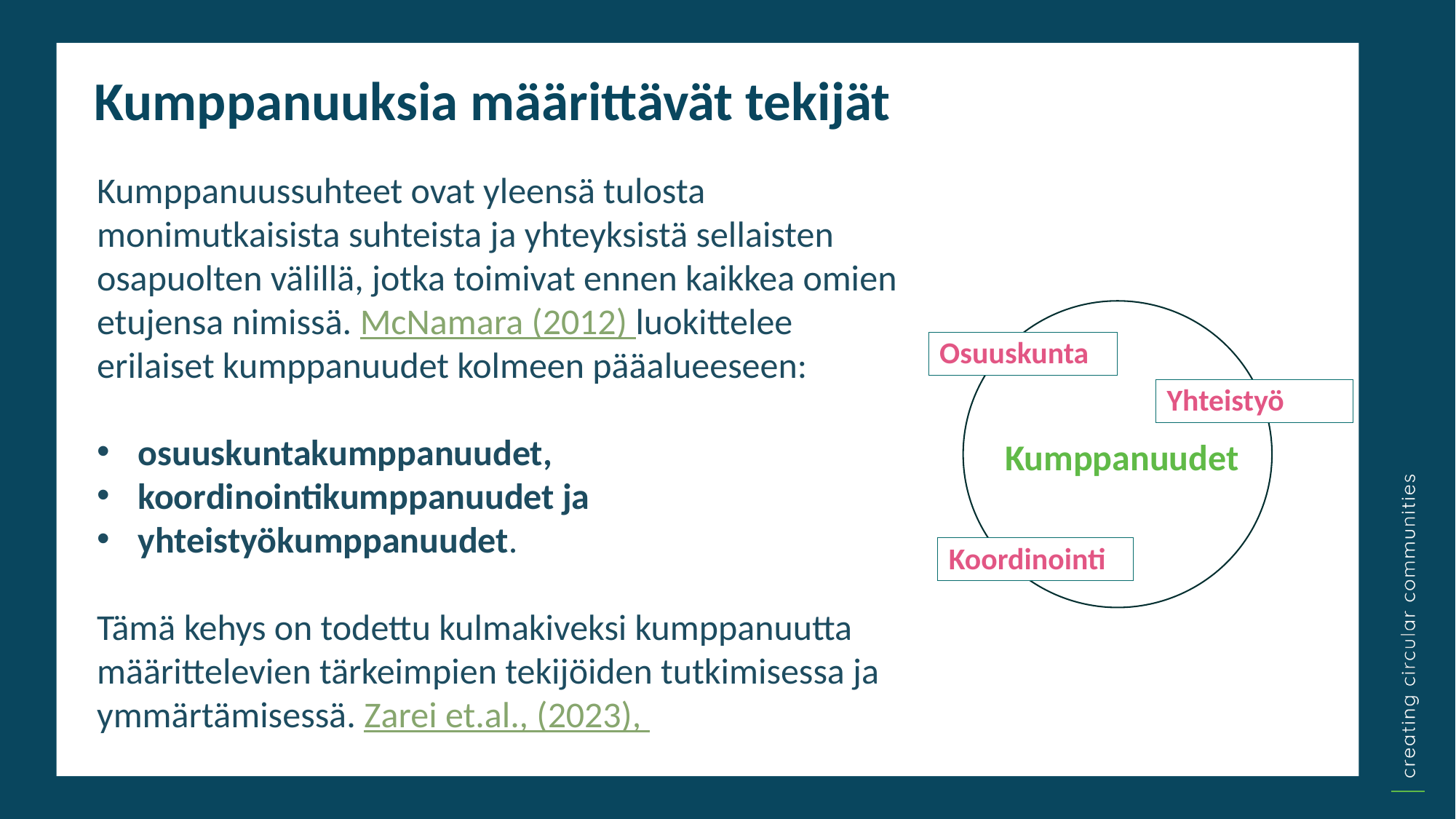

Kumppanuuksia määrittävät tekijät
Kumppanuussuhteet ovat yleensä tulosta monimutkaisista suhteista ja yhteyksistä sellaisten osapuolten välillä, jotka toimivat ennen kaikkea omien etujensa nimissä. McNamara (2012) luokittelee erilaiset kumppanuudet kolmeen pääalueeseen:

osuuskuntakumppanuudet,
koordinointikumppanuudet ja
yhteistyökumppanuudet.

Tämä kehys on todettu kulmakiveksi kumppanuutta määrittelevien tärkeimpien tekijöiden tutkimisessa ja ymmärtämisessä. Zarei et.al., (2023),

Osuuskunta
Yhteistyö
Kumppanuudet
Koordinointi